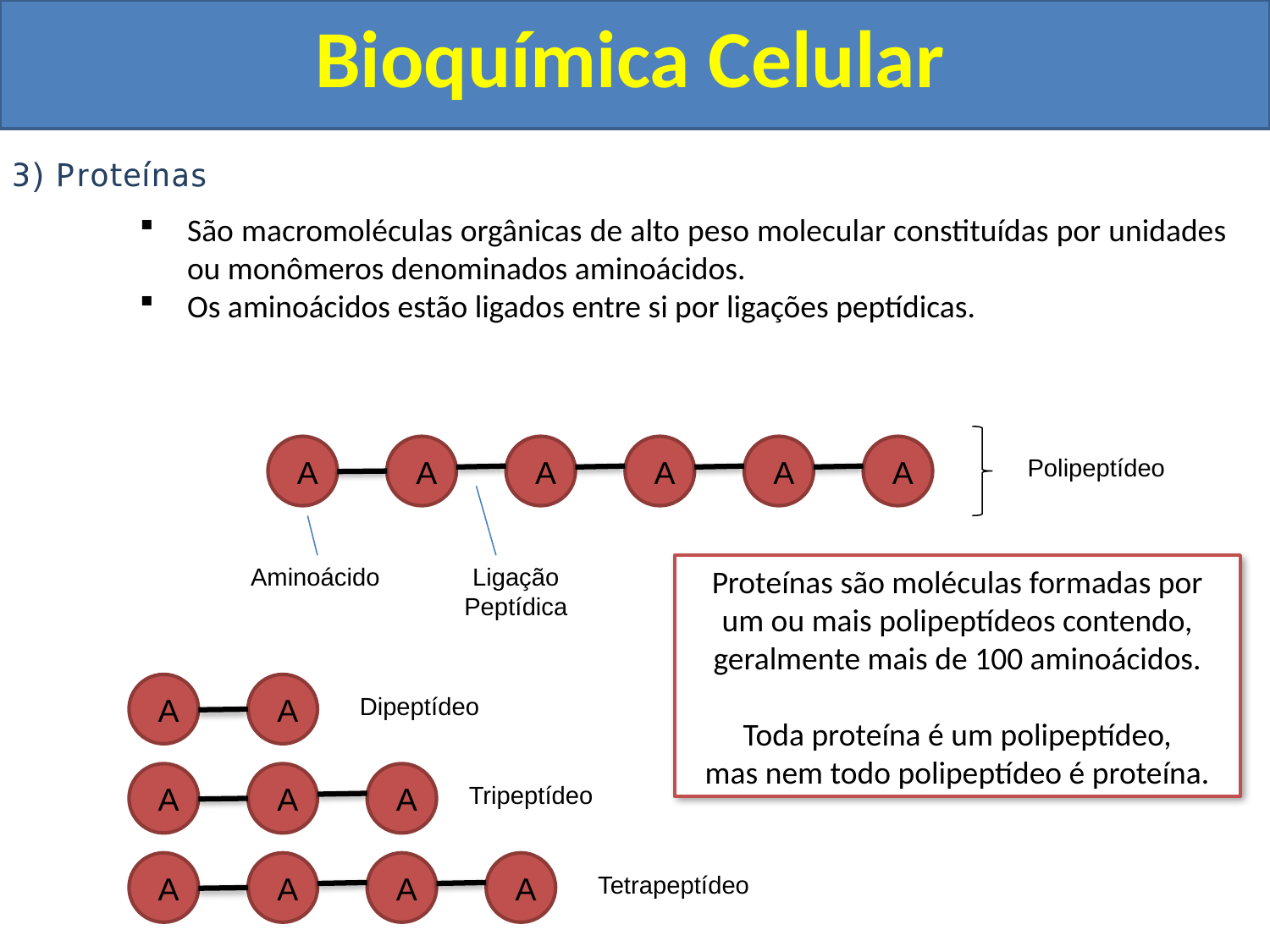

Bioquímica Celular
3) Proteínas

São macromoléculas orgânicas de alto peso molecular constituídas por unidades ou monômeros denominados aminoácidos.
Os aminoácidos estão ligados entre si por ligações peptídicas.

A

A

A

A

A

A
Polipeptídeo
Aminoácido
Ligação
Peptídica
Proteínas são moléculas formadas por um ou mais polipeptídeos contendo, geralmente mais de 100 aminoácidos.

Toda proteína é um polipeptídeo,
mas nem todo polipeptídeo é proteína.

A

A
Dipeptídeo

A

A

A
Tripeptídeo

A

A

A

A
Tetrapeptídeo